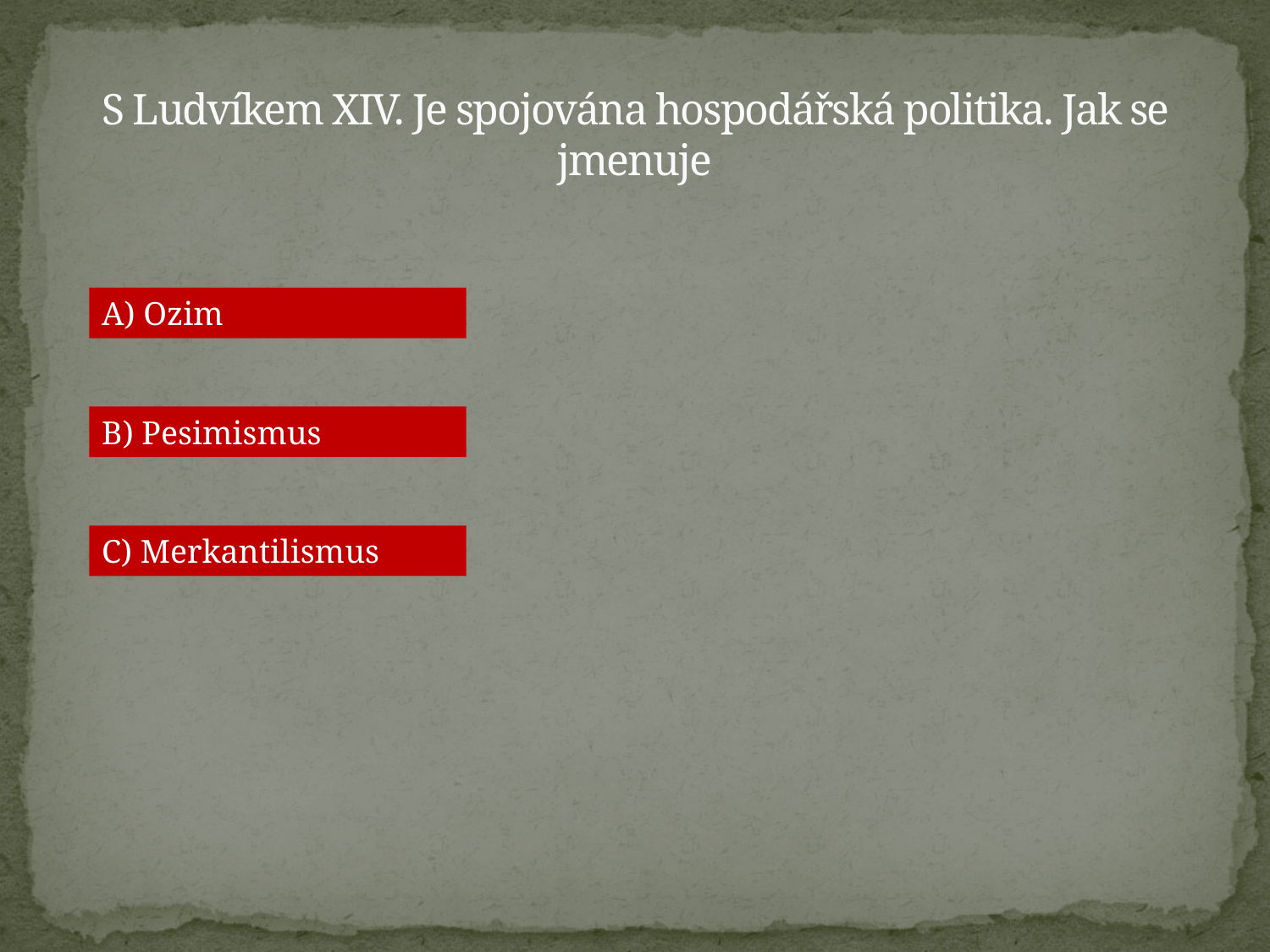

# S Ludvíkem XIV. Je spojována hospodářská politika. Jak se jmenuje
A) Ozim
B) Pesimismus
C) Merkantilismus